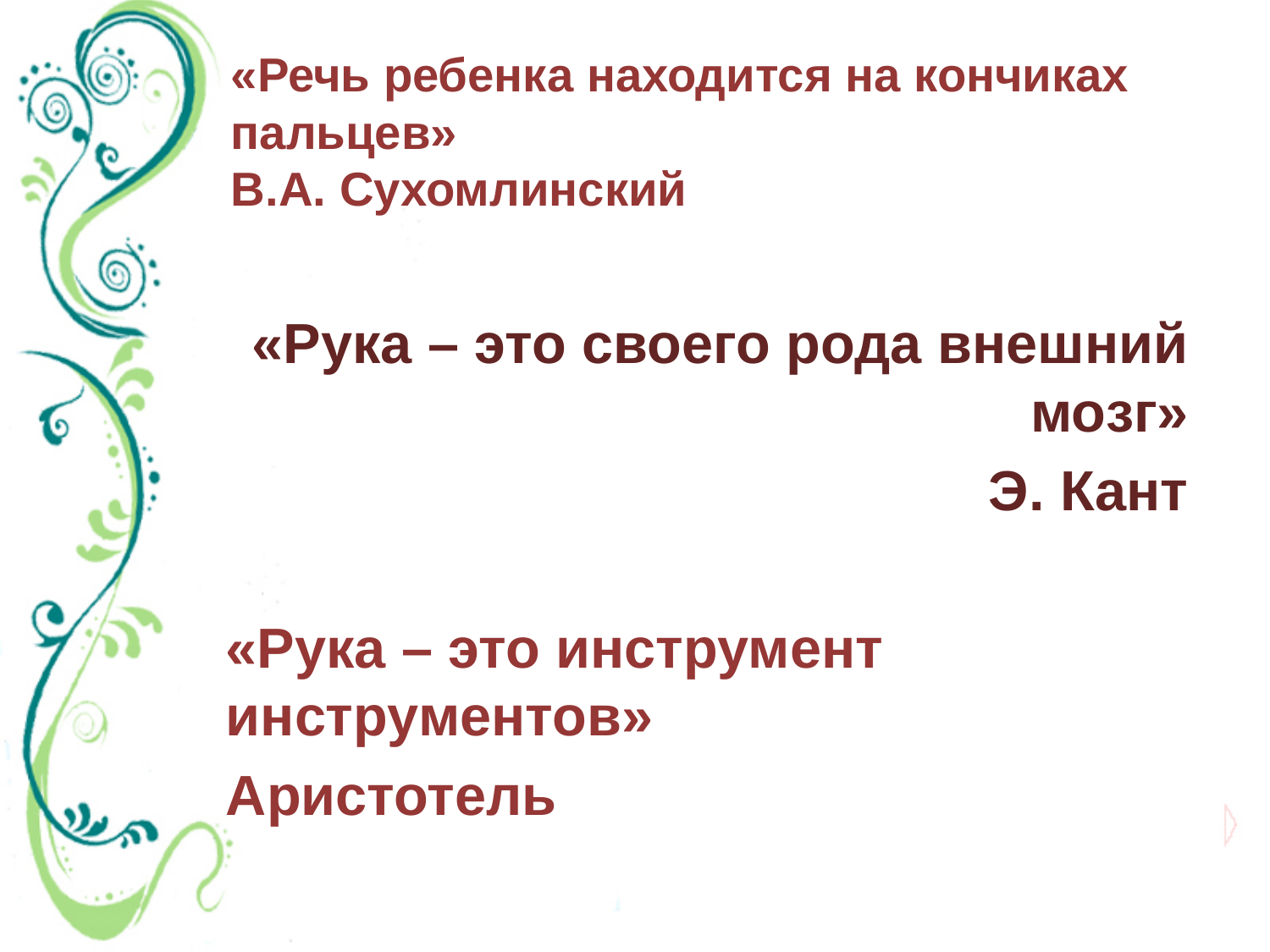

# «Речь ребенка находится на кончиках пальцев» В.А. Сухомлинский

«Рука – это своего рода внешний мозг»
Э. Кант

«Рука – это инструмент инструментов»
Аристотель